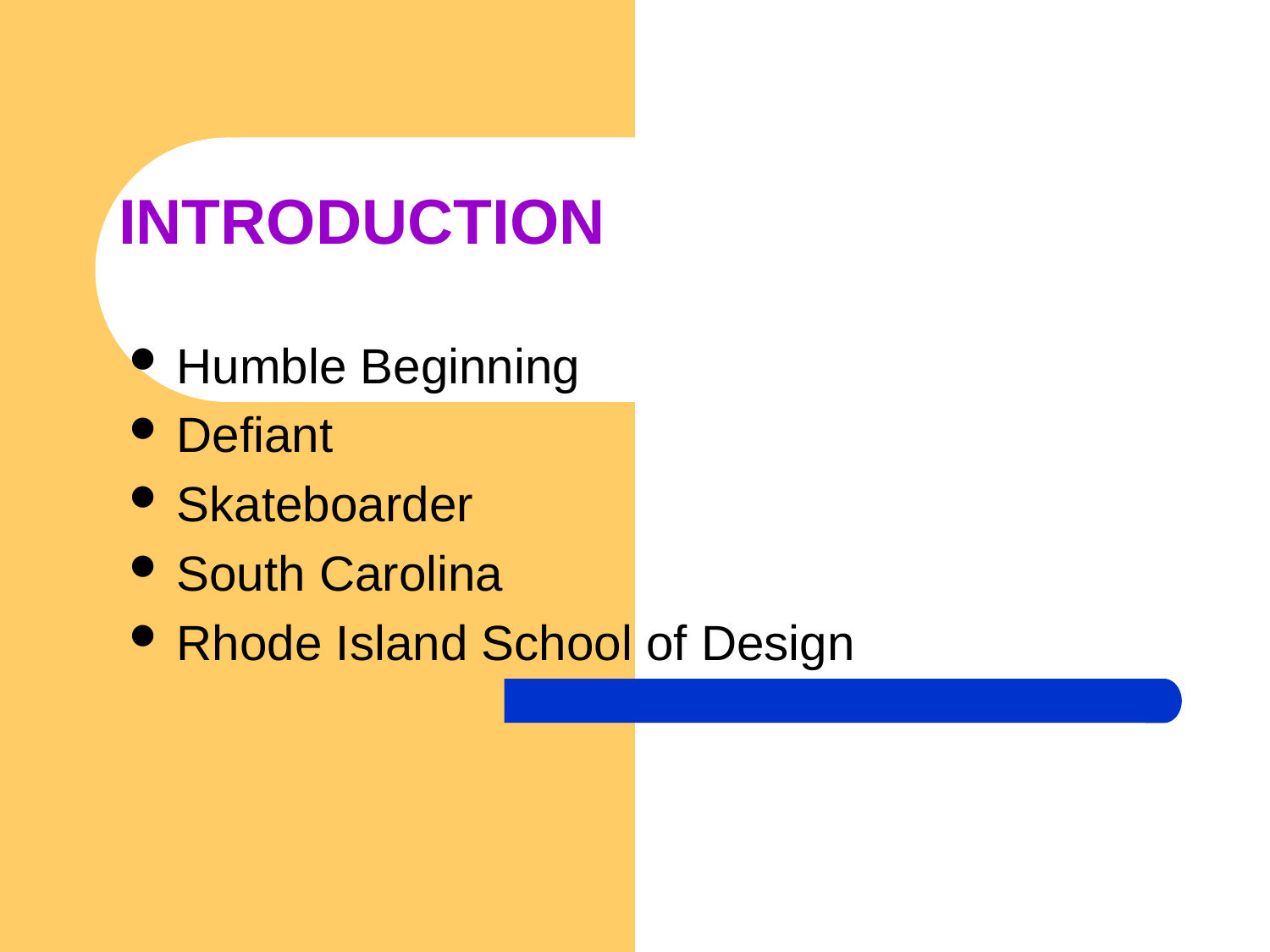

INTRODUCTION
Humble Beginning
Defiant
Skateboarder
South Carolina
Rhode Island School of Design